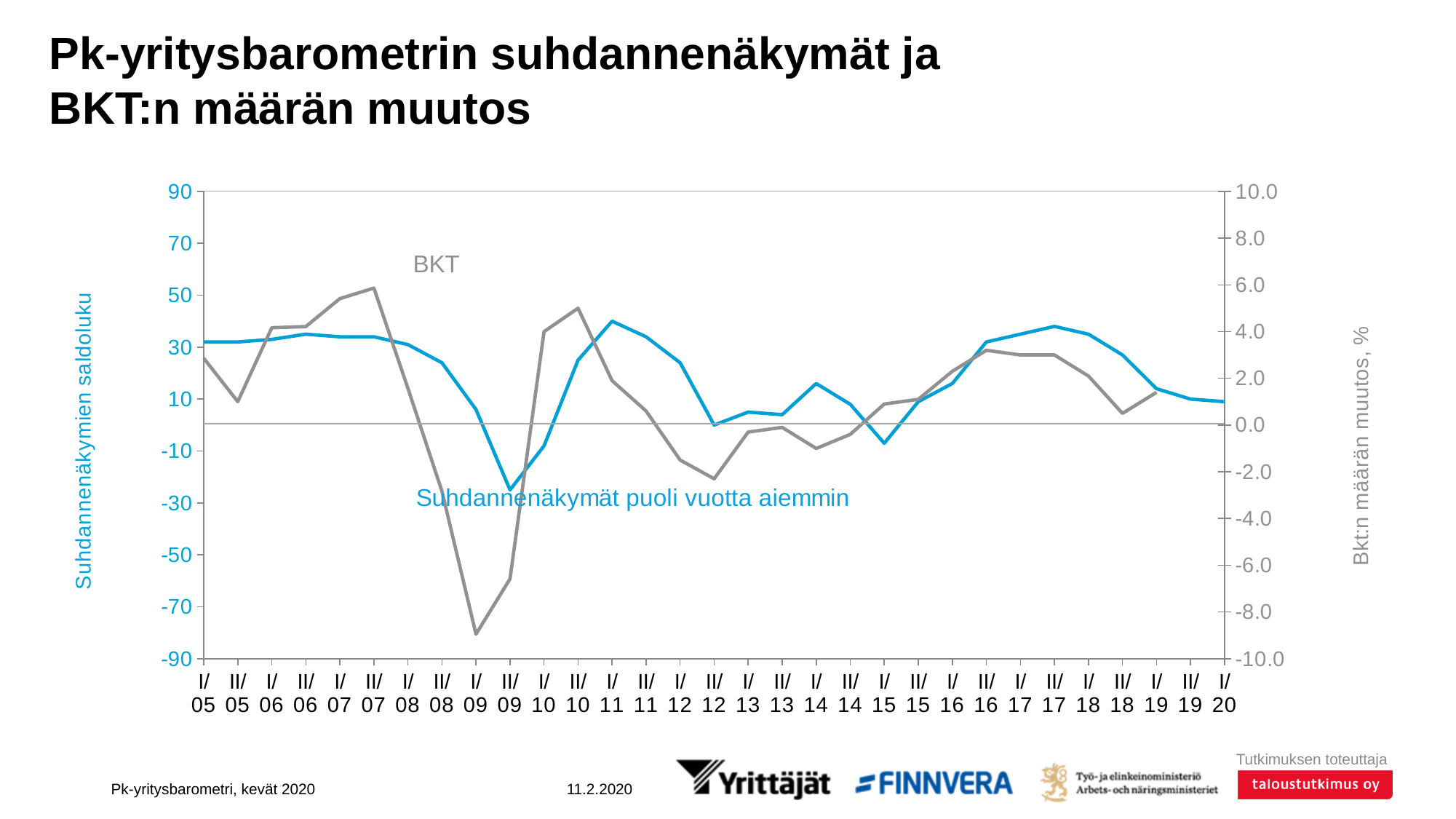

# Pk-yritysbarometrin suhdannenäkymät ja BKT:n määrän muutos

### Chart

| Category | Suhdannenäkymät | BKT:n työpäiväkorjattu volyymin muutos, % (ed. vuosi) |
|---|---|---|
| I/05 | 32.0 | 2.8589015799192943 |
| II/05 | 32.0 | 1.0024366263412132 |
| I/06 | 33.0 | 4.16472726466742 |
| II/06 | 35.0 | 4.2154269389482595 |
| I/07 | 34.0 | 5.411098816920589 |
| II/07 | 34.0 | 5.8622860275752835 |
| I/08 | 31.0 | 1.572498435576011 |
| II/08 | 24.0 | -2.8330839759082362 |
| I/09 | 6.0 | -8.951071187249097 |
| II/09 | -25.0 | -6.583492903251279 |
| I/10 | -8.0 | 4.0 |
| II/10 | 25.0 | 5.0 |
| I/11 | 40.0 | 1.9 |
| II/11 | 34.0 | 0.6 |
| I/12 | 24.0 | -1.5 |
| II/12 | 0.0 | -2.3 |
| I/13 | 5.0 | -0.3 |
| II/13 | 4.0 | -0.1 |
| I/14 | 16.0 | -1.0 |
| II/14 | 8.0 | -0.4 |
| I/15 | -7.0 | 0.9 |
| II/15 | 9.0 | 1.1 |
| I/16 | 16.0 | 2.3 |
| II/16 | 32.0 | 3.2 |
| I/17 | 35.0 | 3.0 |
| II/17 | 38.0 | 3.0 |
| I/18 | 35.0 | 2.1 |
| II/18 | 27.0 | 0.5 |
| I/19 | 14.0 | 1.4 |
| II/19 | 10.0 | None |
| I/20 | 9.0 | None |
Pk-yritysbarometri, kevät 2020
11.2.2020